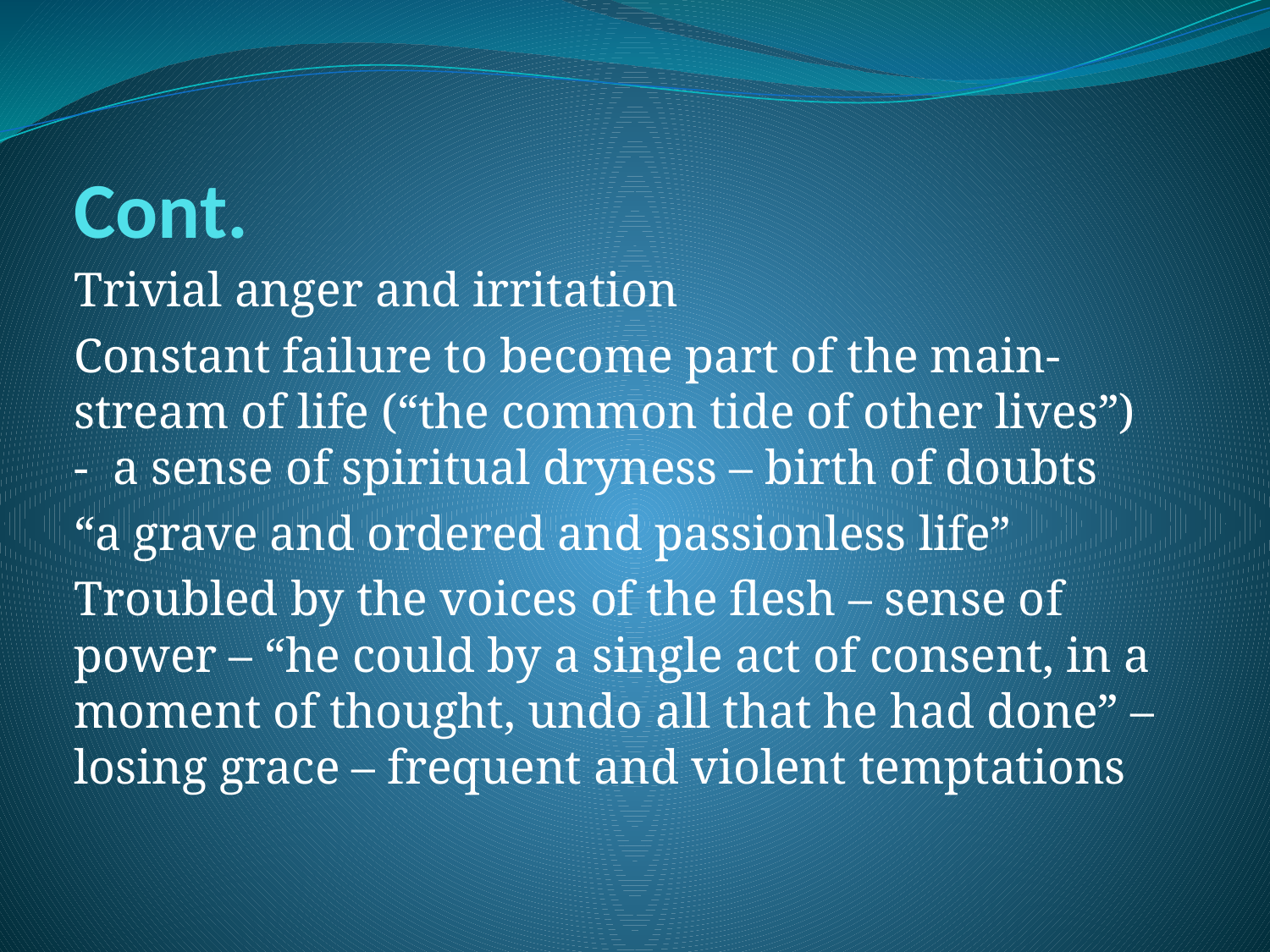

# Cont.
Trivial anger and irritation
Constant failure to become part of the main-stream of life (“the common tide of other lives”) -  a sense of spiritual dryness – birth of doubts
“a grave and ordered and passionless life”
Troubled by the voices of the flesh – sense of power – “he could by a single act of consent, in a moment of thought, undo all that he had done” – losing grace – frequent and violent temptations